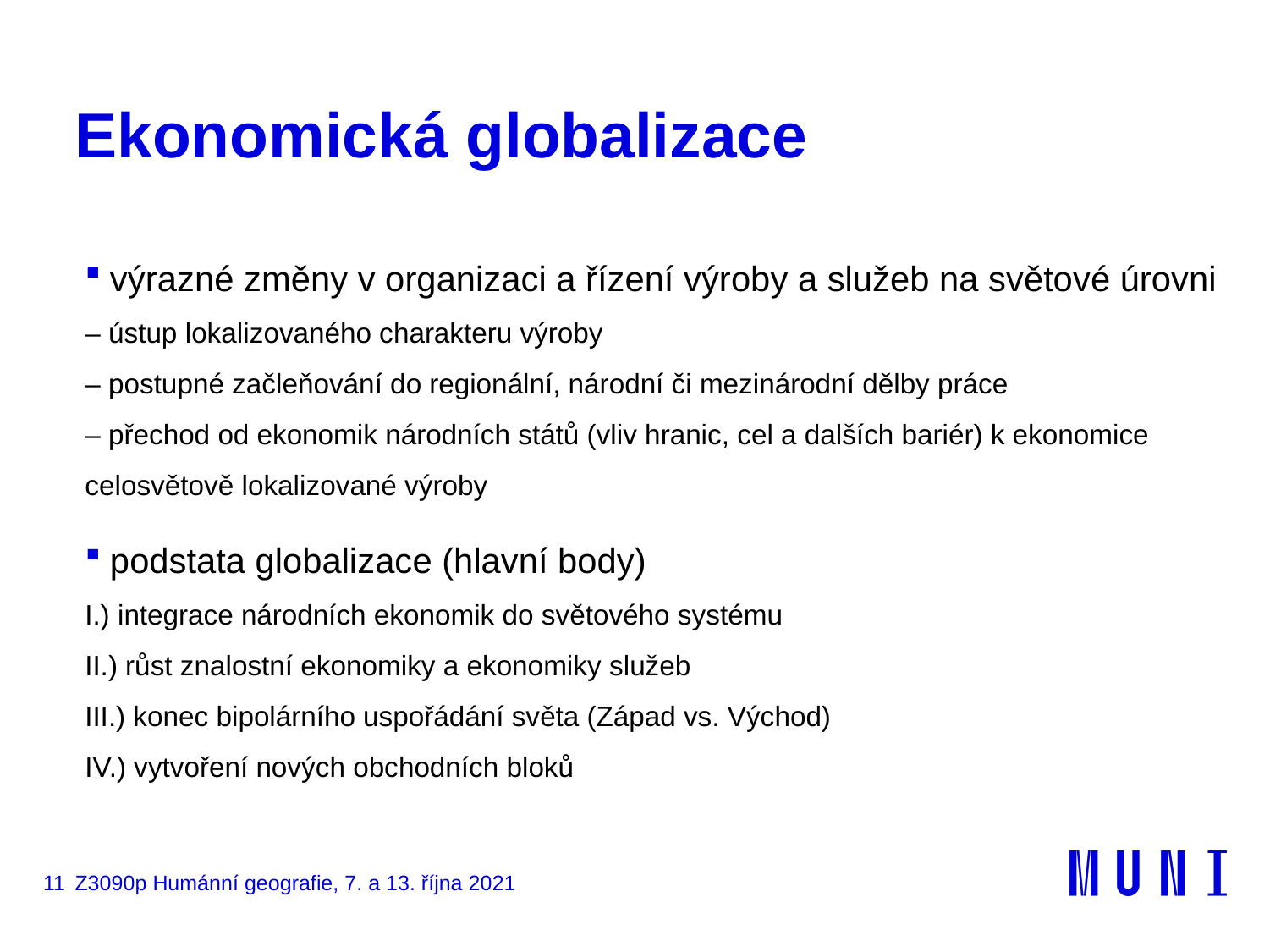

# Ekonomická globalizace
výrazné změny v organizaci a řízení výroby a služeb na světové úrovni
– ústup lokalizovaného charakteru výroby
– postupné začleňování do regionální, národní či mezinárodní dělby práce
– přechod od ekonomik národních států (vliv hranic, cel a dalších bariér) k ekonomice celosvětově lokalizované výroby

podstata globalizace (hlavní body)
I.) integrace národních ekonomik do světového systému
II.) růst znalostní ekonomiky a ekonomiky služeb
III.) konec bipolárního uspořádání světa (Západ vs. Východ)
IV.) vytvoření nových obchodních bloků
11
Z3090p Humánní geografie, 7. a 13. října 2021